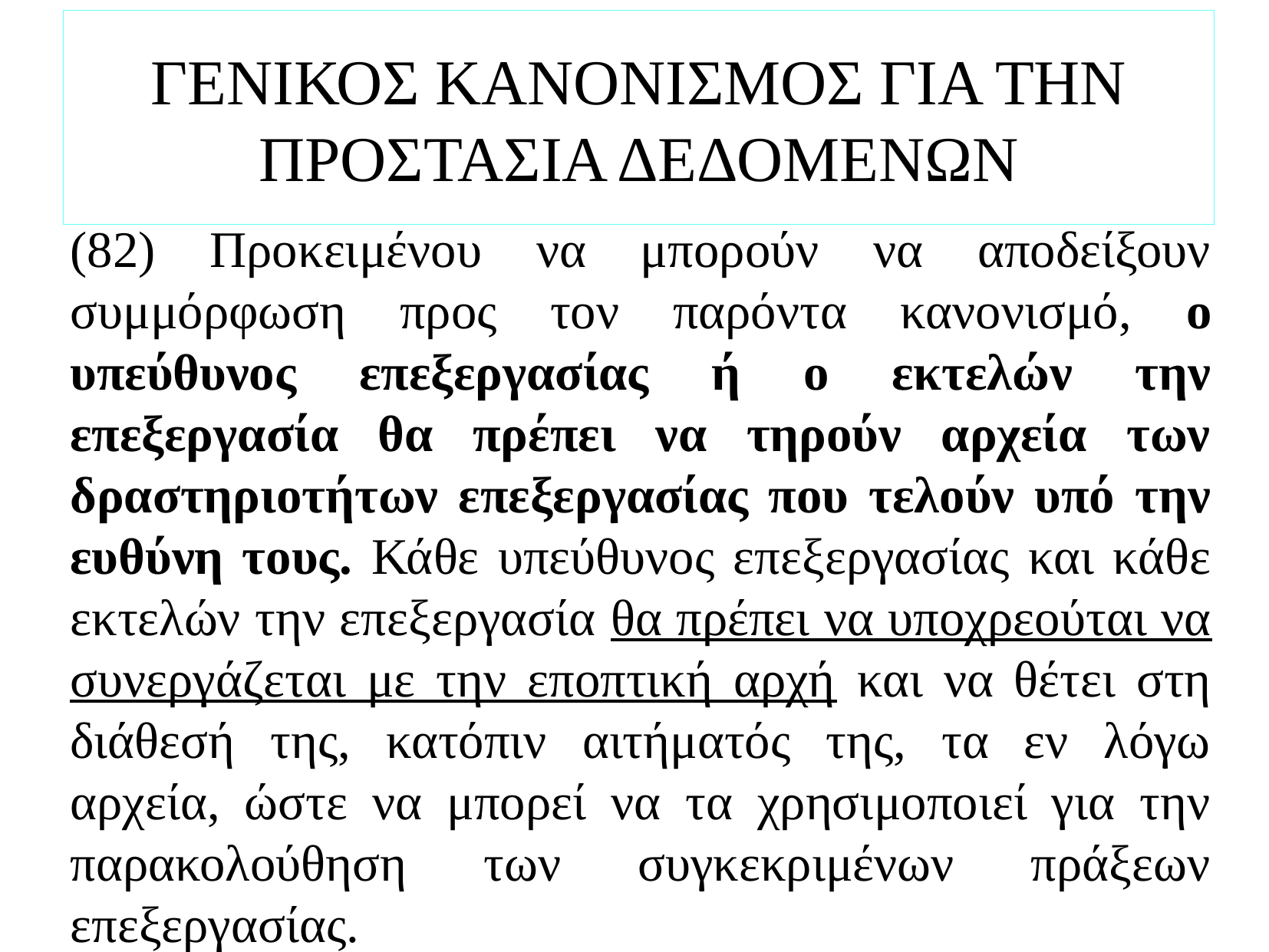

# ΓΕΝΙΚΟΣ ΚΑΝΟΝΙΣΜΟΣ ΓΙΑ ΤΗΝ ΠΡΟΣΤΑΣΙΑ ΔΕΔΟΜΕΝΩΝ
(82) Προκειμένου να μπορούν να αποδείξουν συμμόρφωση προς τον παρόντα κανονισμό, ο υπεύθυνος επεξεργασίας ή ο εκτελών την επεξεργασία θα πρέπει να τηρούν αρχεία των δραστηριοτήτων επεξεργασίας που τελούν υπό την ευθύνη τους. Κάθε υπεύθυνος επεξεργασίας και κάθε εκτελών την επεξεργασία θα πρέπει να υποχρεούται να συνεργάζεται με την εποπτική αρχή και να θέτει στη διάθεσή της, κατόπιν αιτήματός της, τα εν λόγω αρχεία, ώστε να μπορεί να τα χρησιμοποιεί για την παρακολούθηση των συγκεκριμένων πράξεων επεξεργασίας.